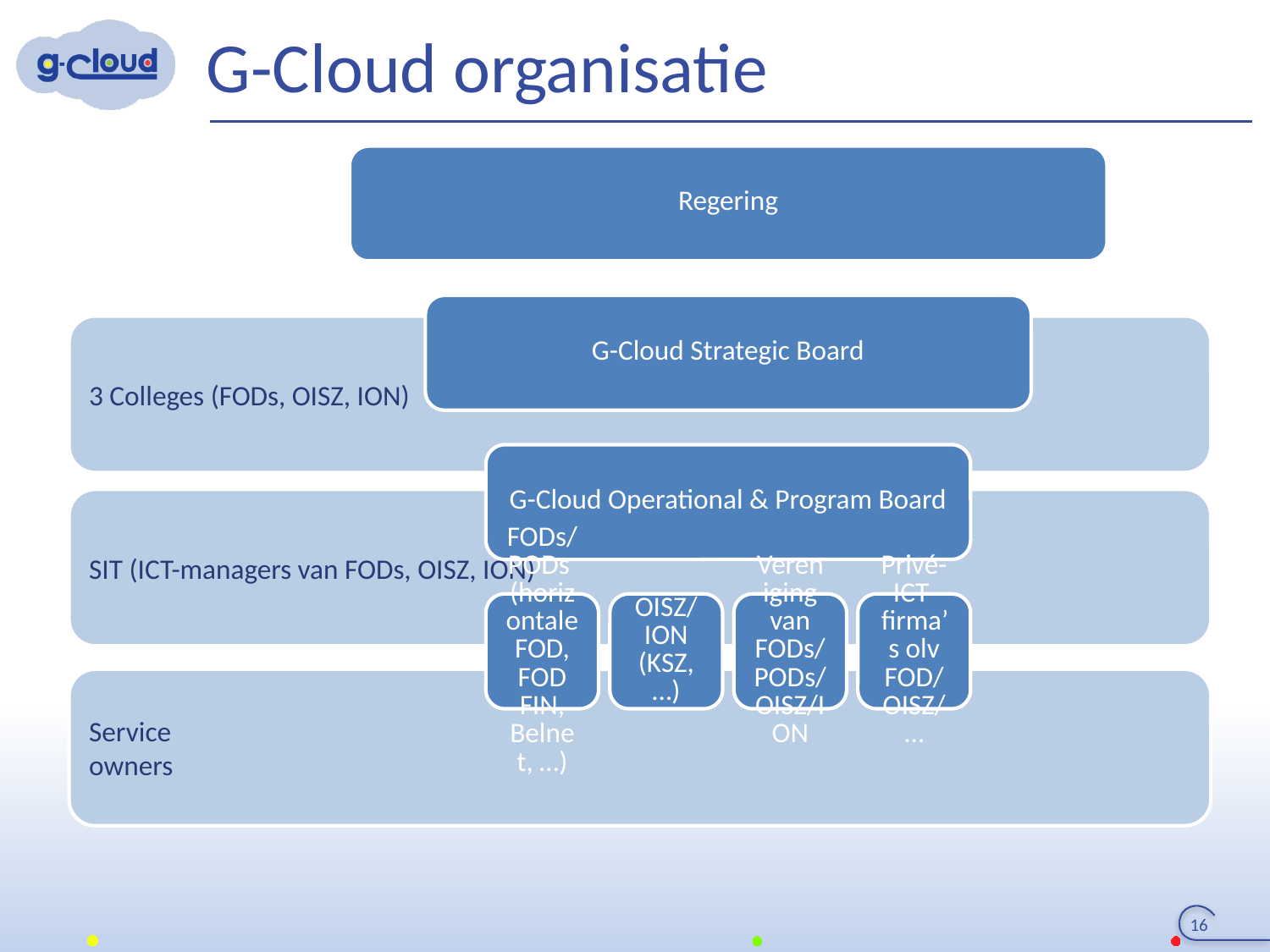

# G-Cloud organisatie
Regering
G-Cloud Operational & Program Board
G-Cloud Strategic Board
3 Colleges (FODs, OISZ, ION)
SIT (ICT-managers van FODs, OISZ, ION)
Service
owners
16